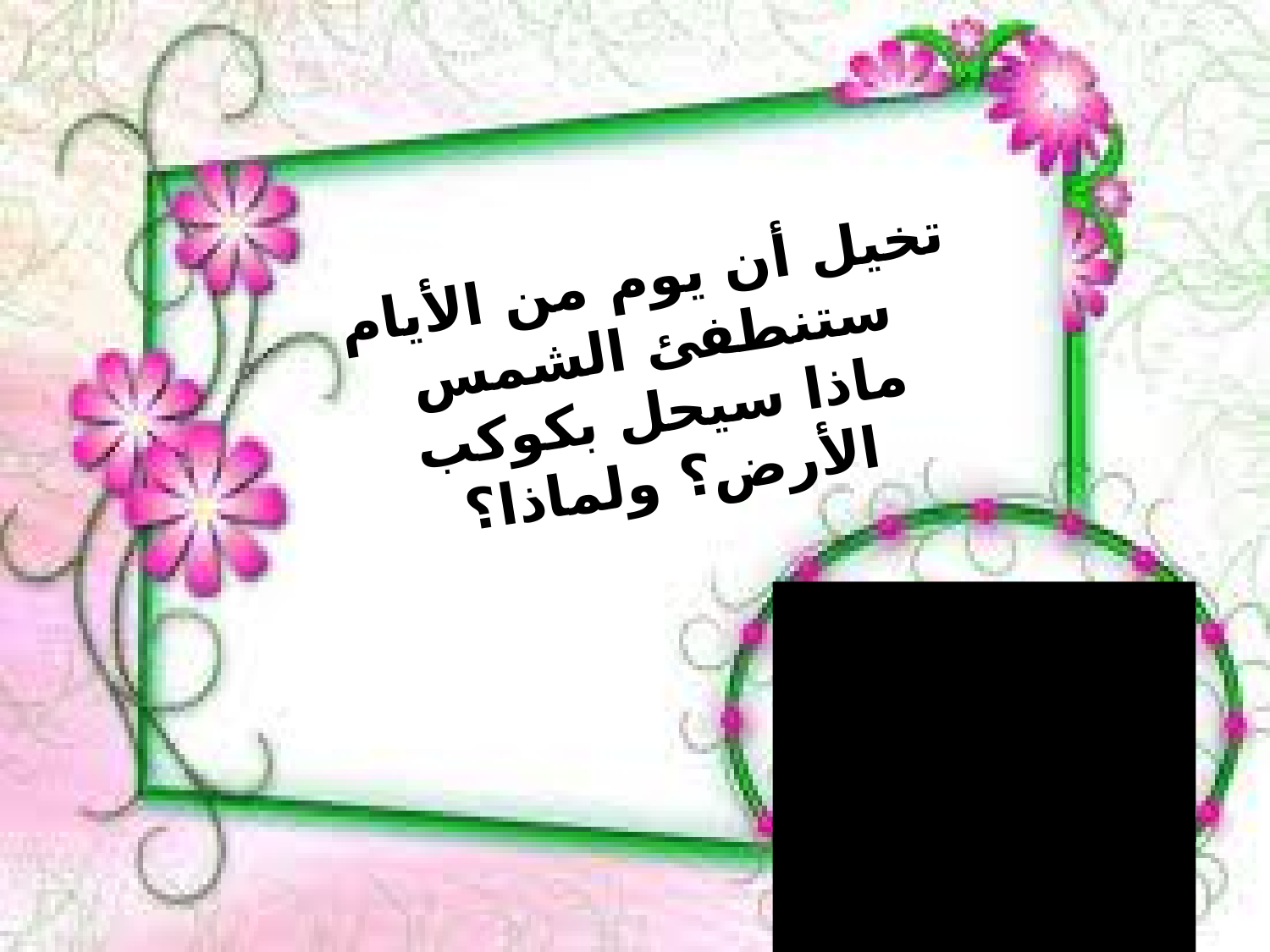

تخيل أن يوم من الأيام ستنطفئ الشمس
ماذا سيحل بكوكب الأرض؟ ولماذا؟
ستتجمد المياه بسبب انخفاض درجات الحرارة بشكل حاد وتنتهي الحياة على كوكب الأرض، بالاضافة الى أن النباتات تقوم بعملية التمثيل الضوئي بالاستعانة بأشعة الشمس وغالبية الكائنات الحية تعتمد عليها في غذائها، لذا ستموت الكائنات الحية.